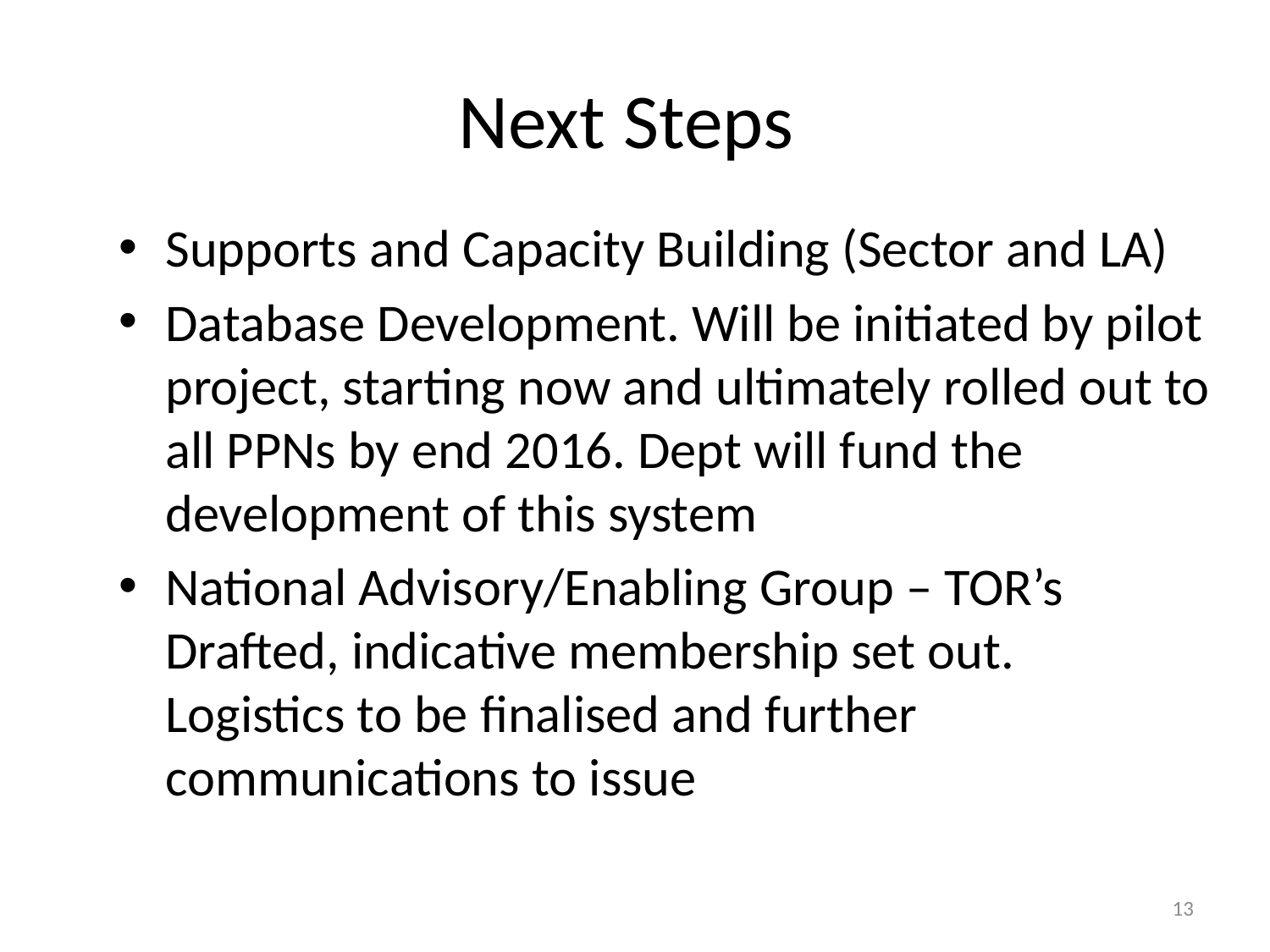

# Next Steps

Supports and Capacity Building (Sector and LA)
Database Development. Will be initiated by pilot project, starting now and ultimately rolled out to all PPNs by end 2016. Dept will fund the development of this system
National Advisory/Enabling Group – TOR’s Drafted, indicative membership set out.  Logistics to be finalised and further communications to issue

13